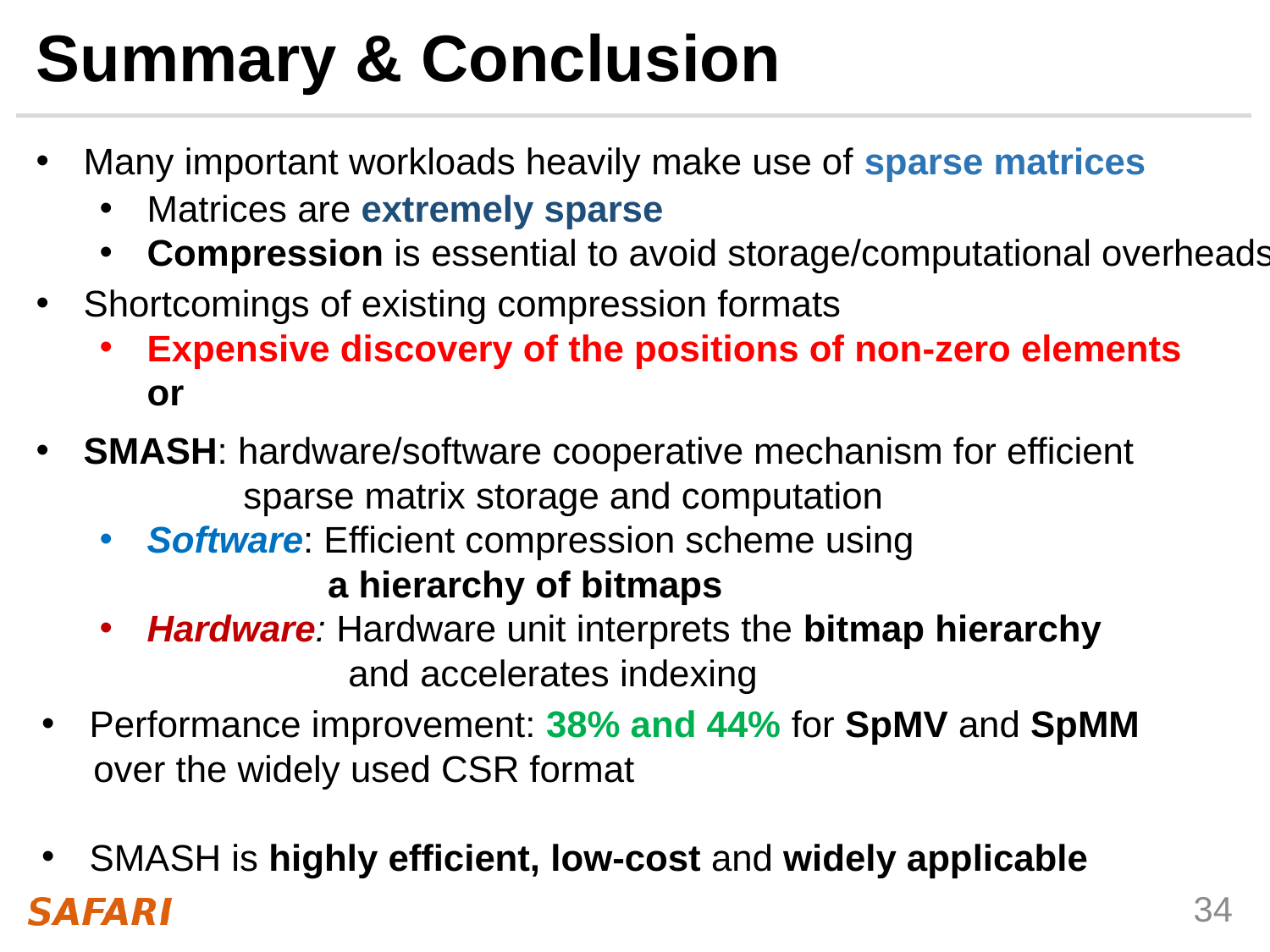

# Summary & Conclusion
Many important workloads heavily make use of sparse matrices
Matrices are extremely sparse
Compression is essential to avoid storage/computational overheads
Shortcomings of existing compression formats
Expensive discovery of the positions of non-zero elements or
Narrow applicability
SMASH: hardware/software cooperative mechanism for efficient
                    sparse matrix storage and computation
Software: Efficient compression scheme using
                      a hierarchy of bitmaps
Hardware: Hardware unit interprets the bitmap hierarchy
                        and accelerates indexing
Performance improvement: 38% and 44% for SpMV and SpMM
     over the widely used CSR format

SMASH is highly efficient, low-cost and widely applicable